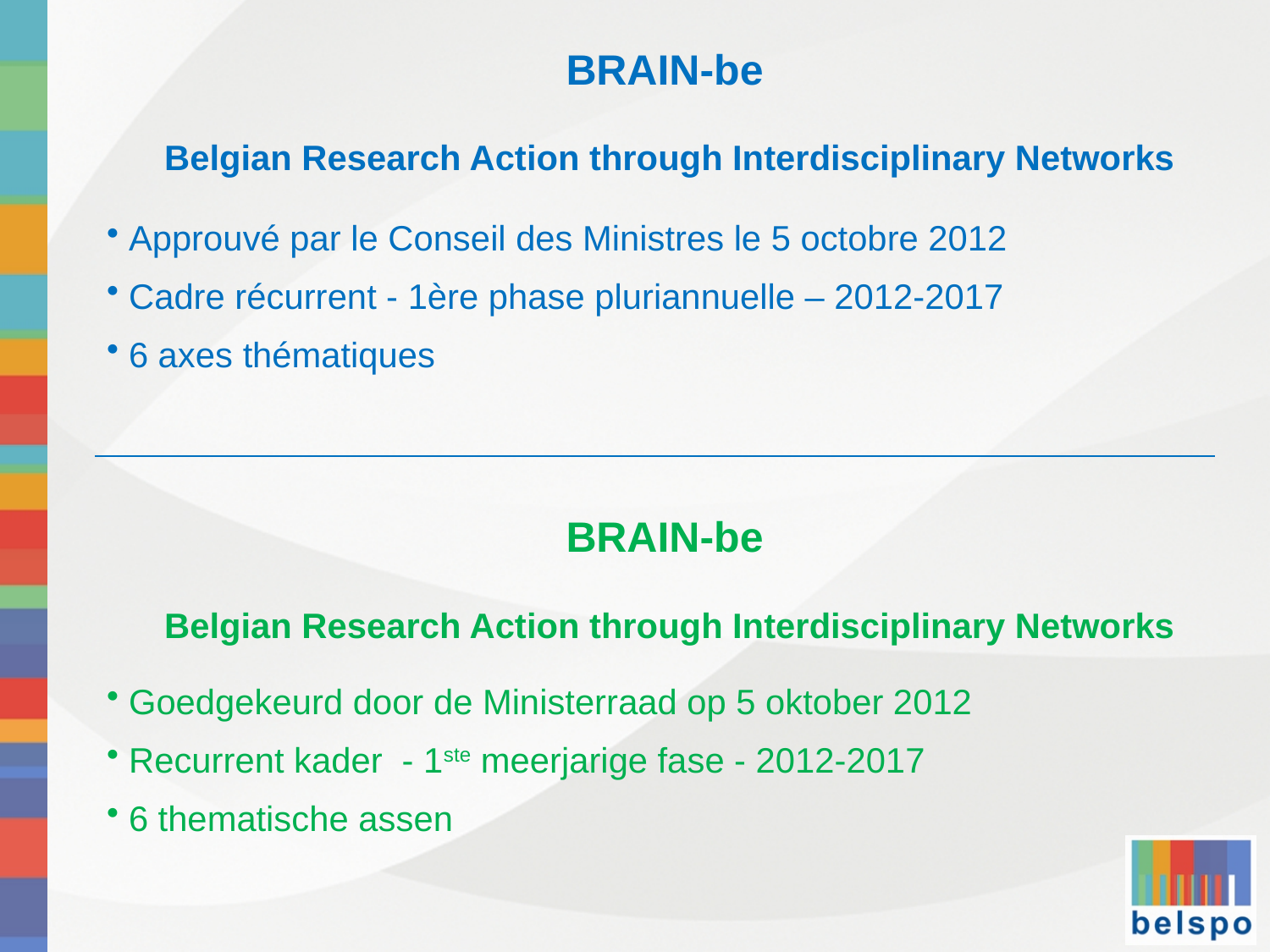

BRAIN-be

Belgian Research Action through Interdisciplinary Networks

 Approuvé par le Conseil des Ministres le 5 octobre 2012
 Cadre récurrent - 1ère phase pluriannuelle – 2012-2017
 6 axes thématiques

BRAIN-be

Belgian Research Action through Interdisciplinary Networks

 Goedgekeurd door de Ministerraad op 5 oktober 2012
 Recurrent kader  - 1ste meerjarige fase - 2012-2017
 6 thematische assen